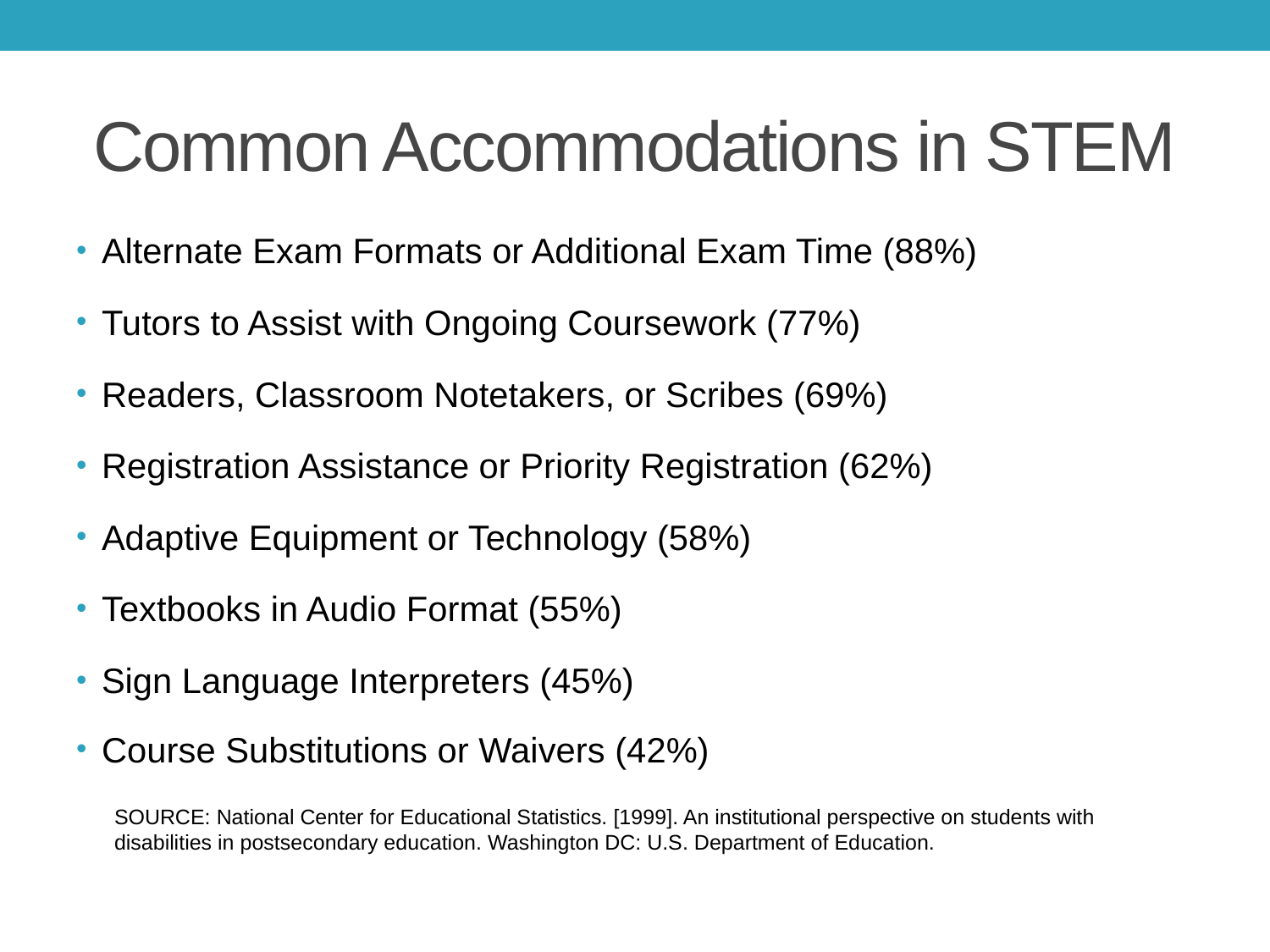

# Common Accommodations in STEM
Alternate Exam Formats or Additional Exam Time (88%)

Tutors to Assist with Ongoing Coursework (77%)

Readers, Classroom Notetakers, or Scribes (69%)

Registration Assistance or Priority Registration (62%)

Adaptive Equipment or Technology (58%)

Textbooks in Audio Format (55%)

Sign Language Interpreters (45%)

Course Substitutions or Waivers (42%)

SOURCE: National Center for Educational Statistics. [1999]. An institutional perspective on students with disabilities in postsecondary education. Washington DC: U.S. Department of Education.